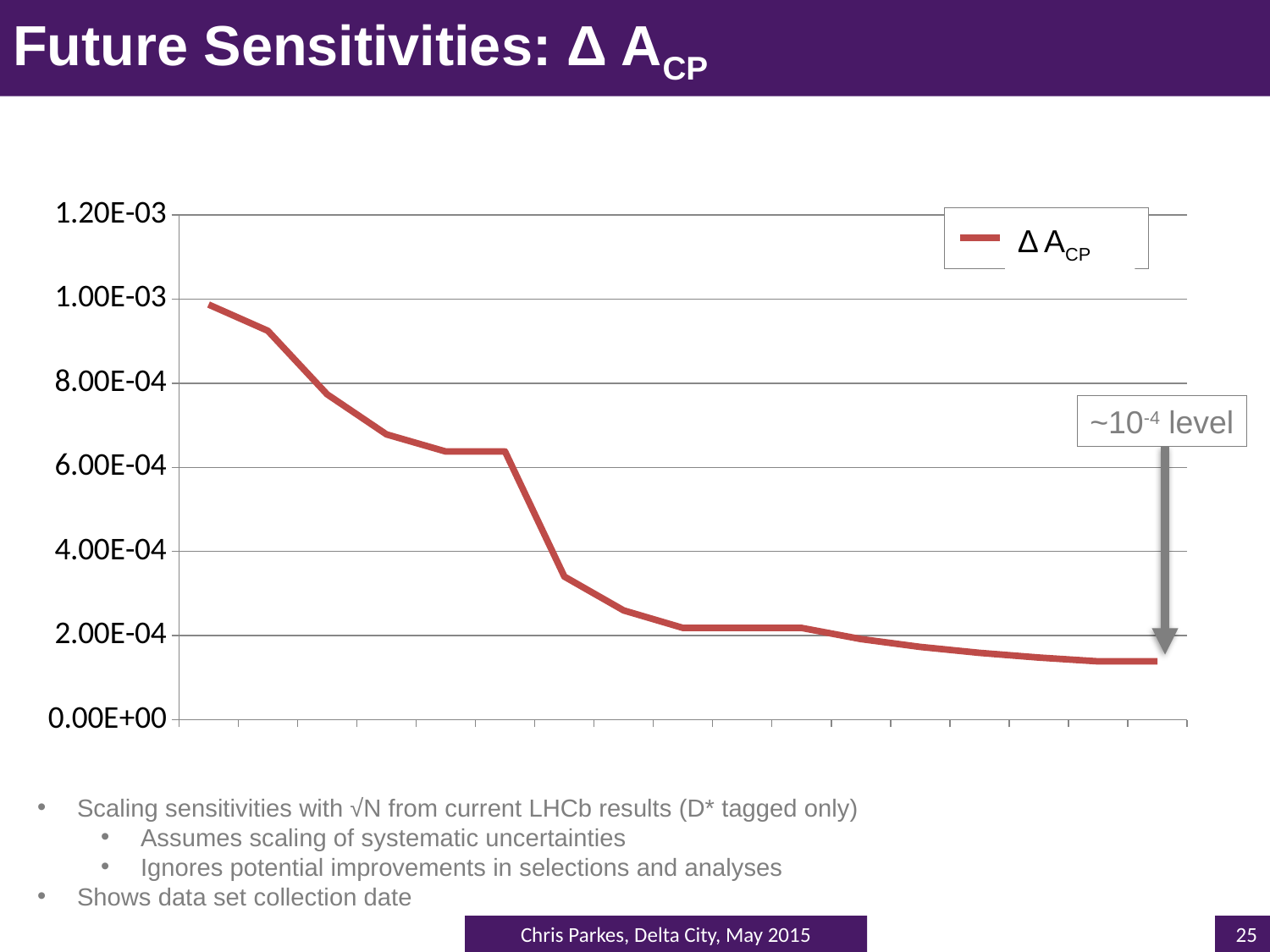

# Future Sensitivities: Δ ΑCP

### Chart

| Category | Delta ACP |
|---|---|
| 2014.0 | 0.000987029282303069 |
| 2015.0 | 0.000924597894487525 |
| 2016.0 | 0.000773523076668372 |
| 2017.0 | 0.000678400525299968 |
| 2018.0 | 0.000637649862165165 |
| 2019.0 | 0.000637649862165165 |
| 2020.0 | 0.000340359097201033 |
| 2021.0 | 0.000259892718993182 |
| 2022.0 | 0.000218332523358825 |
| 2023.0 | 0.000218332523358825 |
| 2024.0 | 0.000218332523358825 |
| 2025.0 | 0.000191914918301589 |
| 2026.0 | 0.000173230288056079 |
| 2027.0 | 0.000159118561611074 |
| 2028.0 | 0.000147974801019167 |
| 2029.0 | 0.000138886006611547 |
| 2030.0 | 0.000138886006611547 |
Δ ΑCP
~10-4 level
Scaling sensitivities with √N from current LHCb results (D* tagged only)
Assumes scaling of systematic uncertainties
Ignores potential improvements in selections and analyses
Shows data set collection date
25